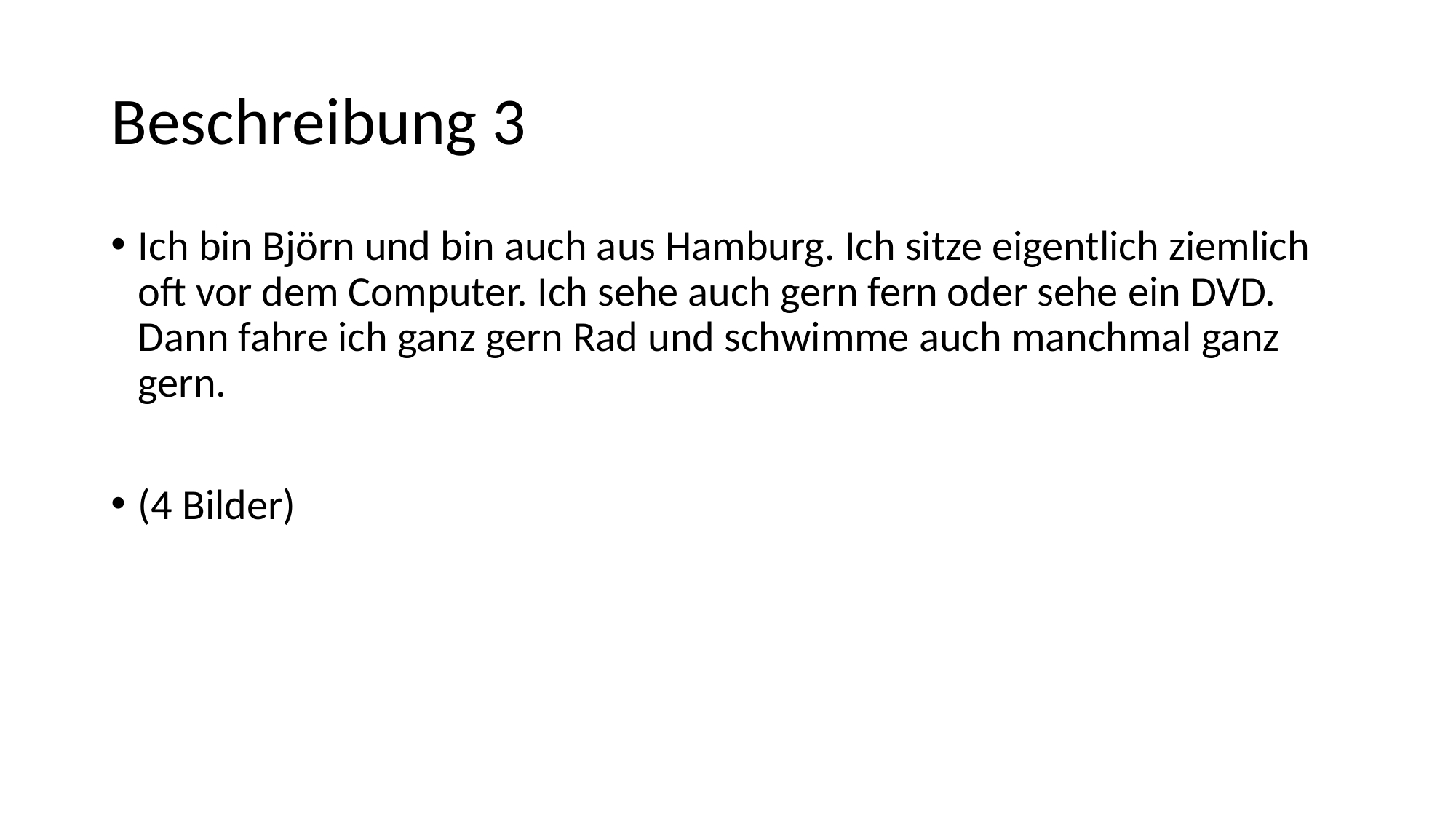

# Beschreibung 3
Ich bin Björn und bin auch aus Hamburg. Ich sitze eigentlich ziemlich oft vor dem Computer. Ich sehe auch gern fern oder sehe ein DVD. Dann fahre ich ganz gern Rad und schwimme auch manchmal ganz gern.

(4 Bilder)